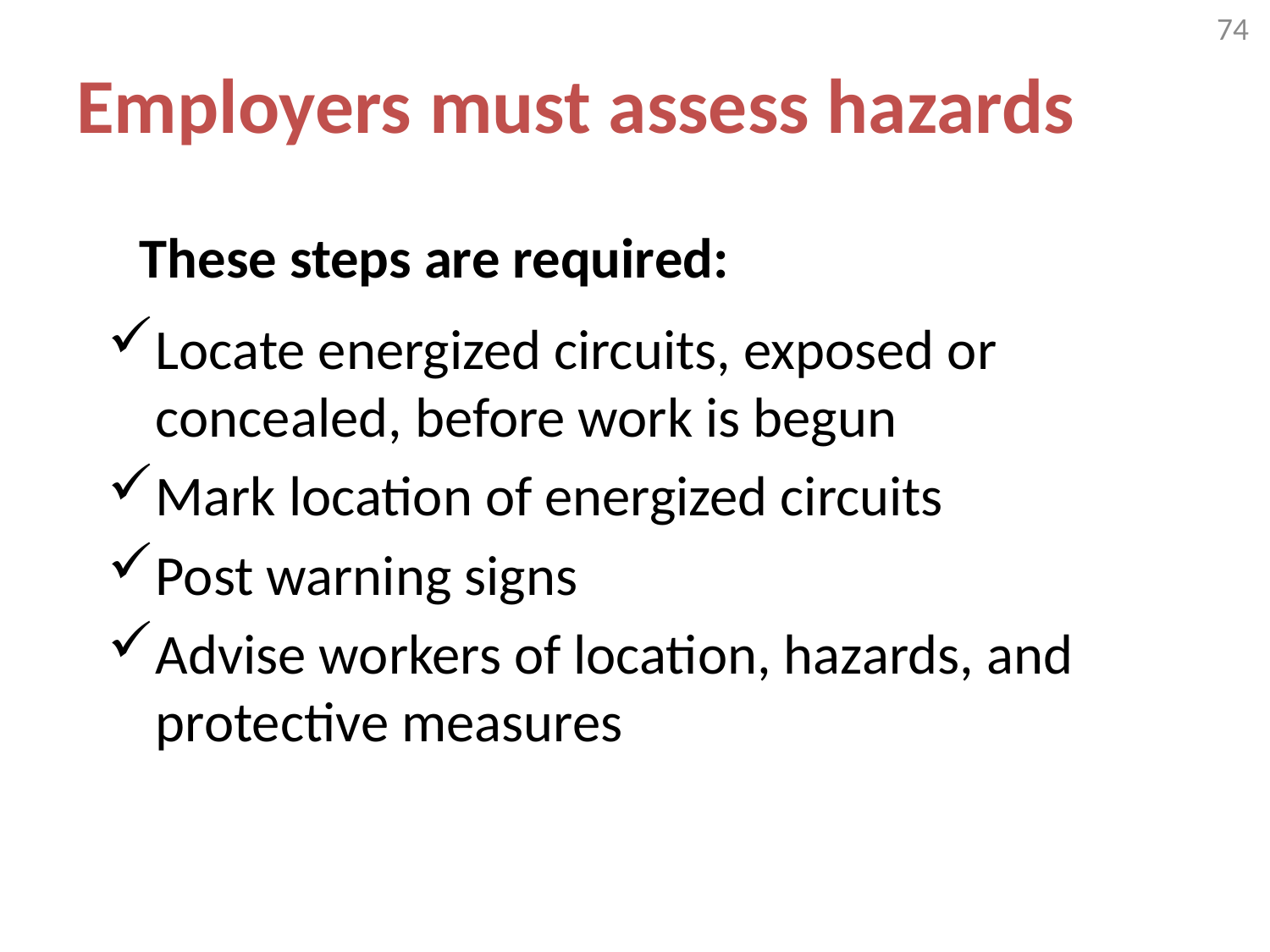

74
# Employers must assess hazards
These steps are required:
Locate energized circuits, exposed or concealed, before work is begun
Mark location of energized circuits
Post warning signs
Advise workers of location, hazards, and protective measures